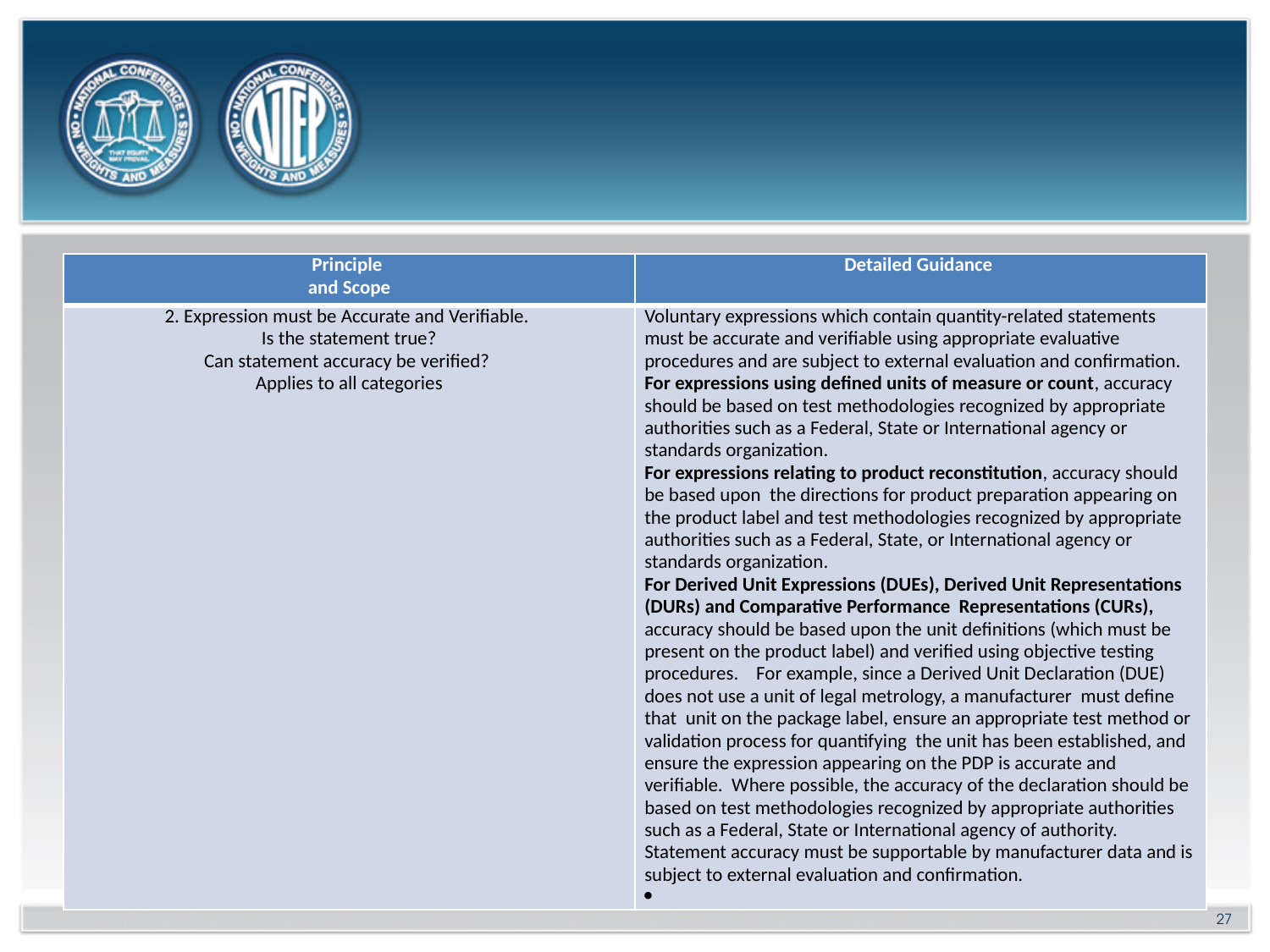

#
| Principle and Scope | Detailed Guidance |
| --- | --- |
| 2. Expression must be Accurate and Verifiable. Is the statement true? Can statement accuracy be verified? Applies to all categories | Voluntary expressions which contain quantity-related statements must be accurate and verifiable using appropriate evaluative procedures and are subject to external evaluation and confirmation. For expressions using defined units of measure or count, accuracy should be based on test methodologies recognized by appropriate authorities such as a Federal, State or International agency or standards organization. For expressions relating to product reconstitution, accuracy should be based upon the directions for product preparation appearing on the product label and test methodologies recognized by appropriate authorities such as a Federal, State, or International agency or standards organization. For Derived Unit Expressions (DUEs), Derived Unit Representations (DURs) and Comparative Performance Representations (CURs), accuracy should be based upon the unit definitions (which must be present on the product label) and verified using objective testing procedures. For example, since a Derived Unit Declaration (DUE) does not use a unit of legal metrology, a manufacturer must define that unit on the package label, ensure an appropriate test method or validation process for quantifying the unit has been established, and ensure the expression appearing on the PDP is accurate and verifiable. Where possible, the accuracy of the declaration should be based on test methodologies recognized by appropriate authorities such as a Federal, State or International agency of authority. Statement accuracy must be supportable by manufacturer data and is subject to external evaluation and confirmation. |
27